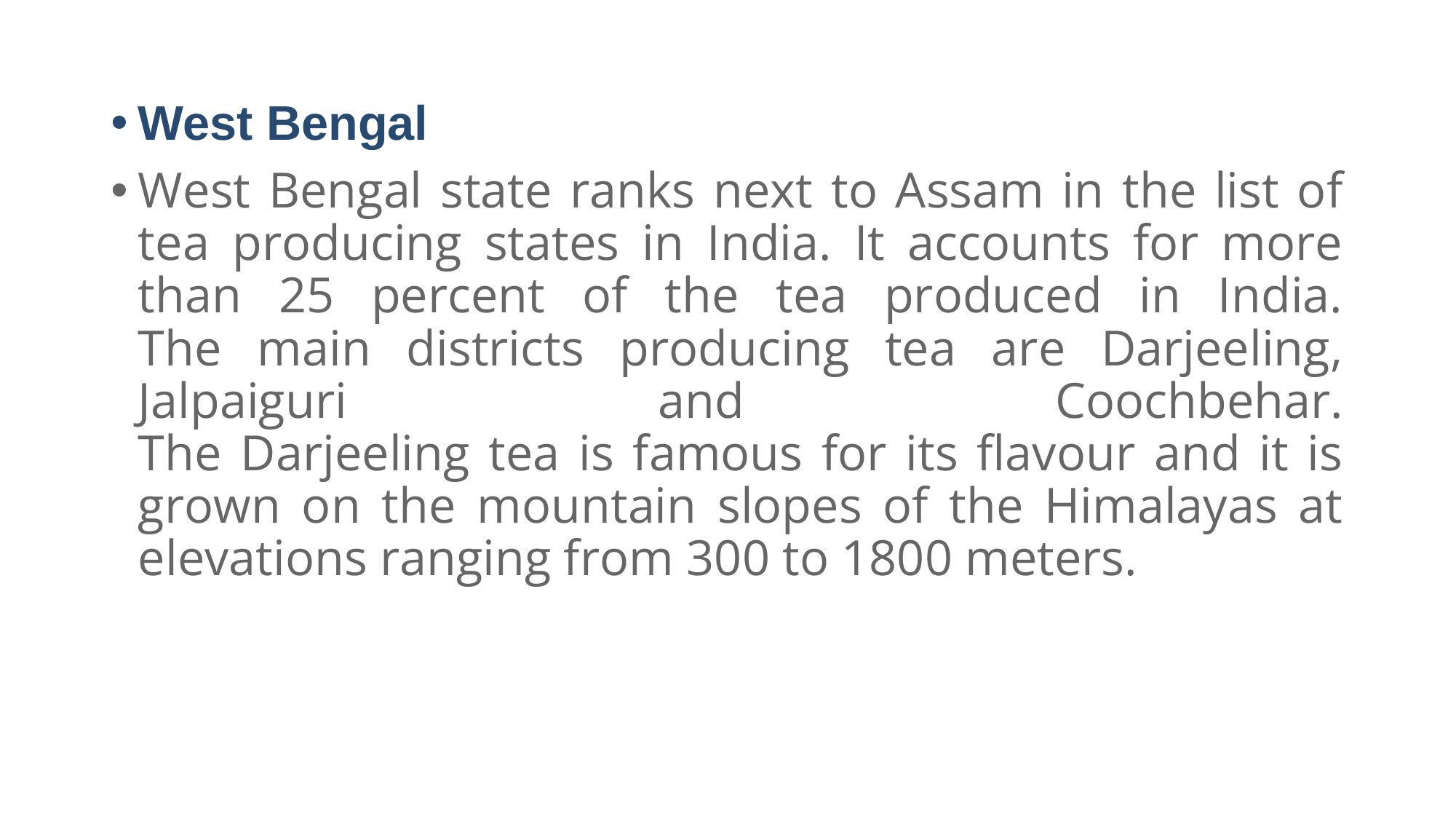

West Bengal
West Bengal state ranks next to Assam in the list of tea producing states in India. It accounts for more than 25 percent of the tea produced in India.
The main districts producing tea are Darjeeling, Jalpaiguri and Coochbehar.
The Darjeeling tea is famous for its flavour and it is grown on the mountain slopes of the Himalayas at elevations ranging from 300 to 1800 meters.